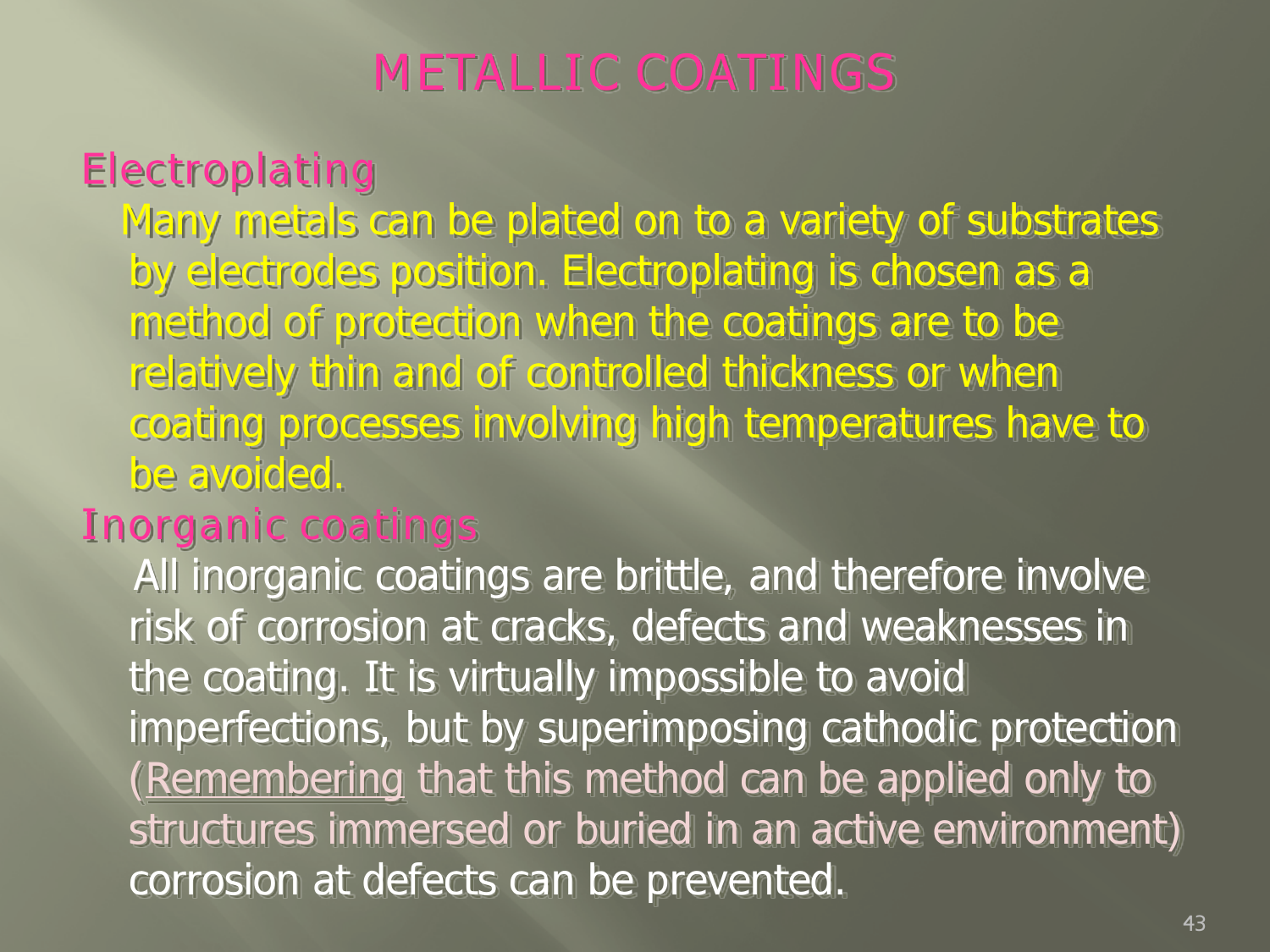

METALLIC COATINGS

Electroplating
   Many metals can be plated on to a variety of substrates by electrodes position. Electroplating is chosen as a method of protection when the coatings are to be relatively thin and of controlled thickness or when coating processes involving high temperatures have to be avoided.
Inorganic coatings
    All inorganic coatings are brittle, and therefore involve risk of corrosion at cracks, defects and weaknesses in the coating. It is virtually impossible to avoid imperfections, but by superimposing cathodic protection (Remembering that this method can be applied only to structures immersed or buried in an active environment) corrosion at defects can be prevented.
43